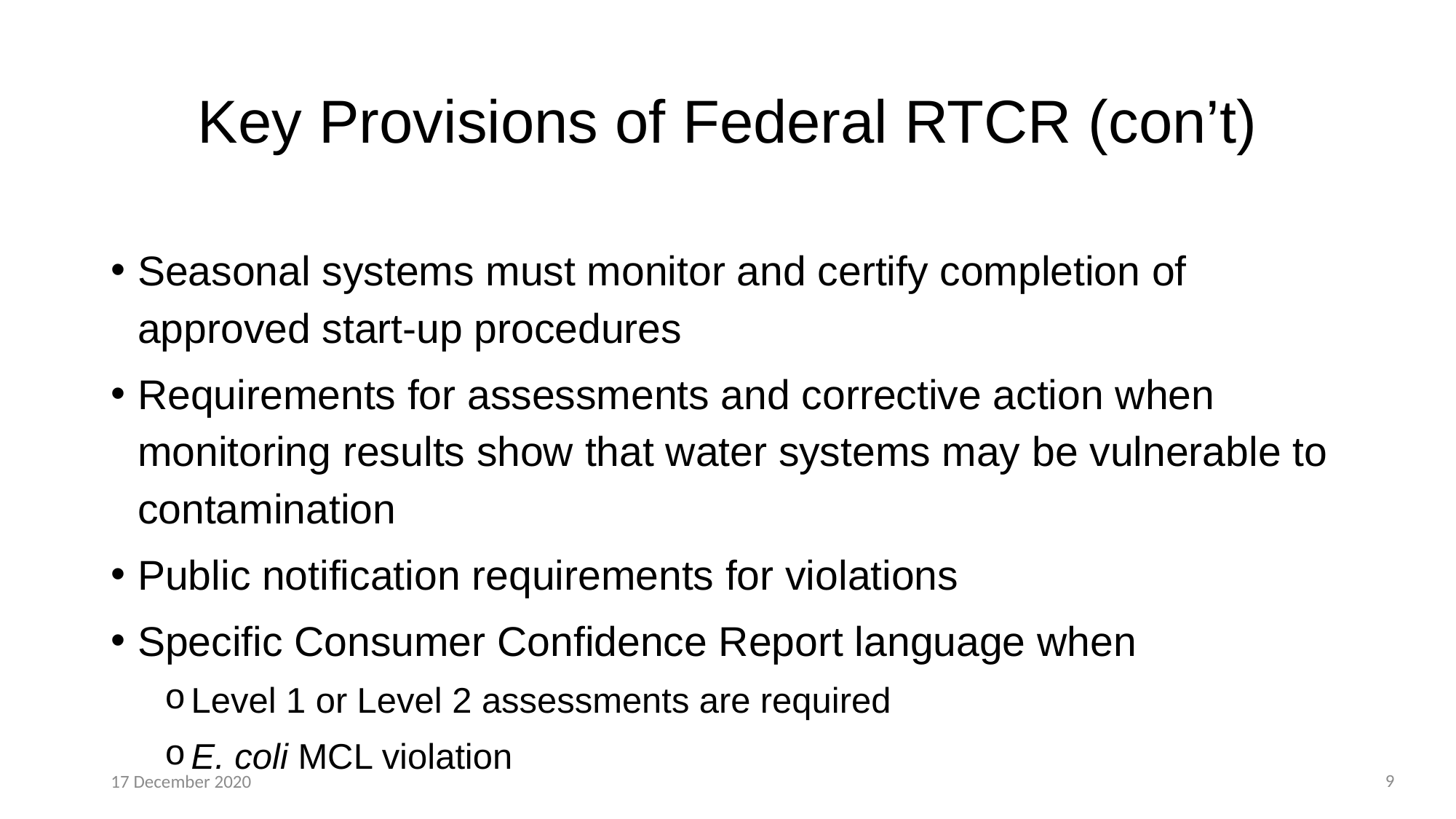

# Key Provisions of Federal RTCR (con’t)
Seasonal systems must monitor and certify completion of approved start-up procedures
Requirements for assessments and corrective action when monitoring results show that water systems may be vulnerable to contamination
Public notification requirements for violations
Specific Consumer Confidence Report language when
Level 1 or Level 2 assessments are required
E. coli MCL violation
9
17 December 2020